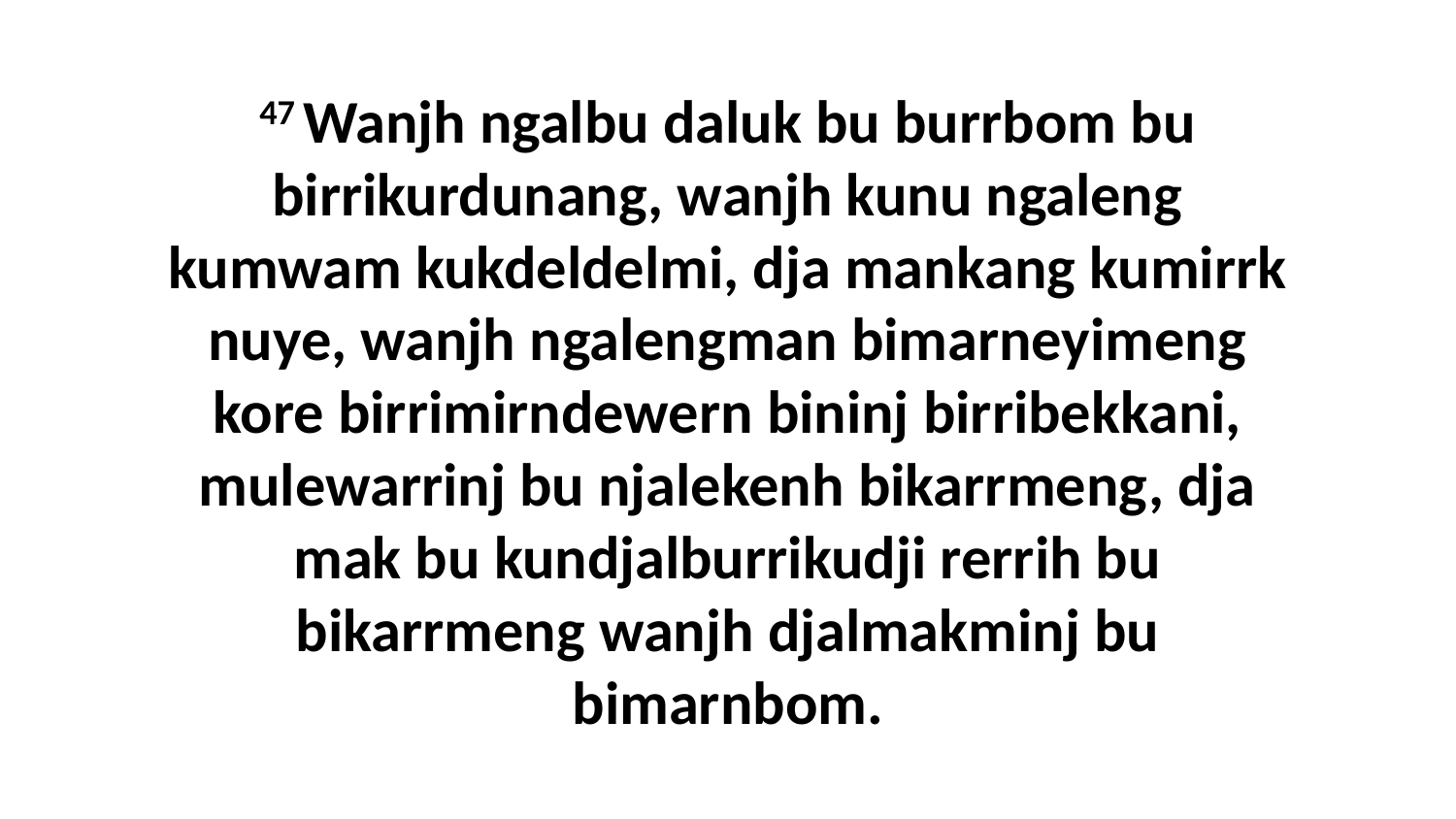

47 Wanjh ngalbu daluk bu burrbom bu birrikurdunang, wanjh kunu ngaleng kumwam kukdeldelmi, dja mankang kumirrk nuye, wanjh ngalengman bimarneyimeng kore birrimirndewern bininj birribekkani, mulewarrinj bu njalekenh bikarrmeng, dja mak bu kundjalburrikudji rerrih bu bikarrmeng wanjh djalmakminj bu bimarnbom.